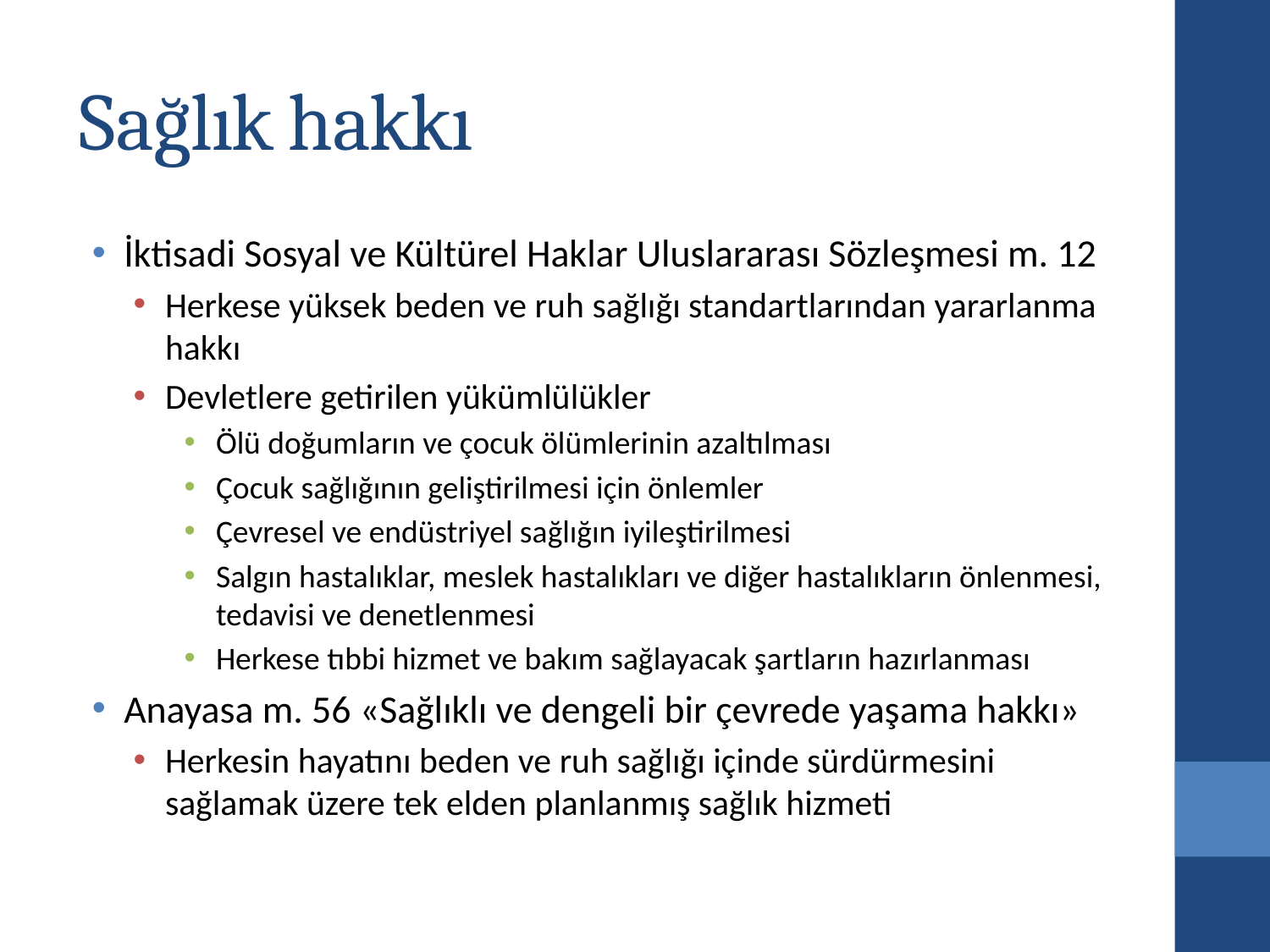

# Sağlık hakkı
İktisadi Sosyal ve Kültürel Haklar Uluslararası Sözleşmesi m. 12
Herkese yüksek beden ve ruh sağlığı standartlarından yararlanma hakkı
Devletlere getirilen yükümlülükler
Ölü doğumların ve çocuk ölümlerinin azaltılması
Çocuk sağlığının geliştirilmesi için önlemler
Çevresel ve endüstriyel sağlığın iyileştirilmesi
Salgın hastalıklar, meslek hastalıkları ve diğer hastalıkların önlenmesi, tedavisi ve denetlenmesi
Herkese tıbbi hizmet ve bakım sağlayacak şartların hazırlanması
Anayasa m. 56 «Sağlıklı ve dengeli bir çevrede yaşama hakkı»
Herkesin hayatını beden ve ruh sağlığı içinde sürdürmesini sağlamak üzere tek elden planlanmış sağlık hizmeti